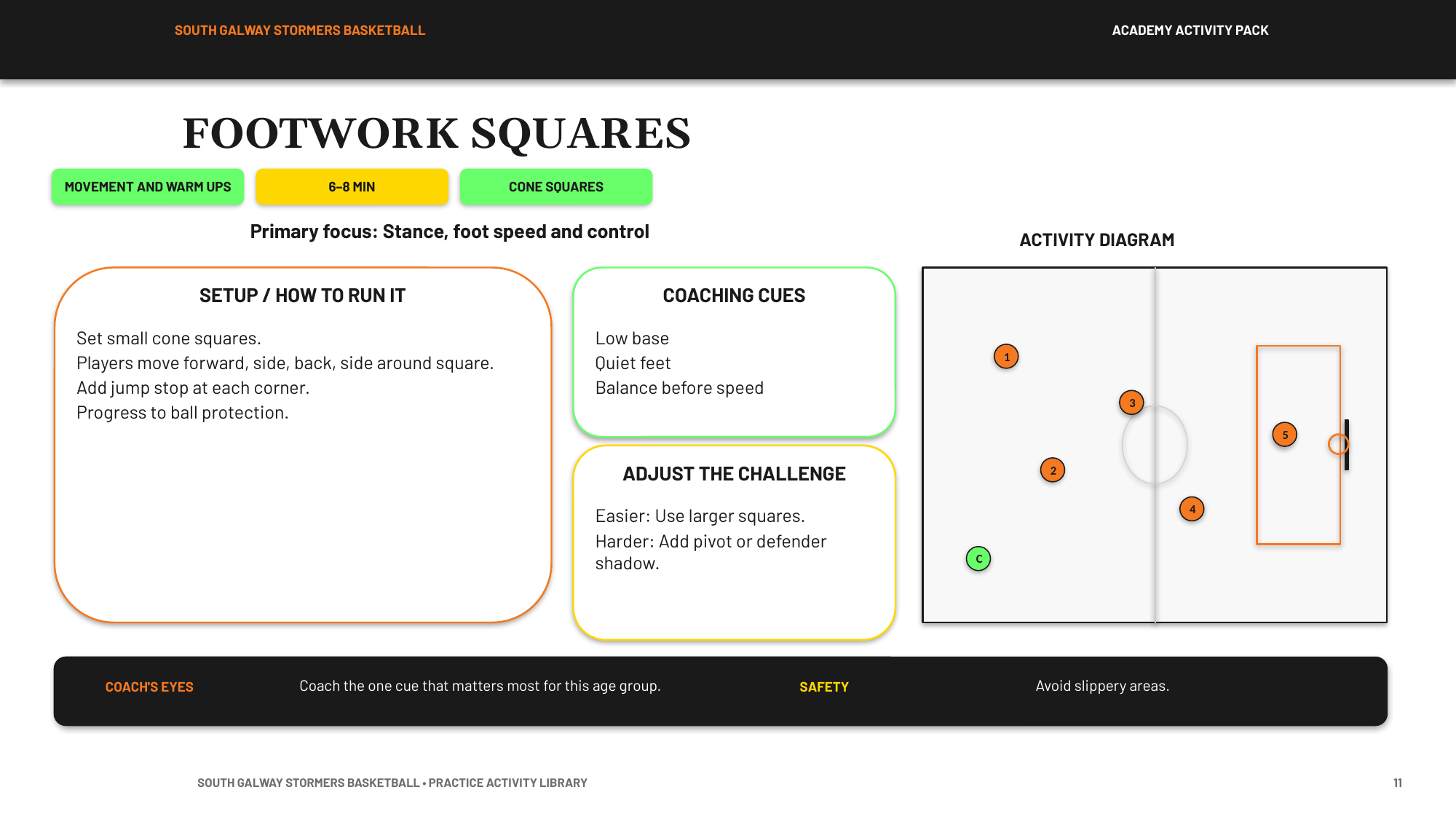

SOUTH GALWAY STORMERS BASKETBALL
ACADEMY ACTIVITY PACK
FOOTWORK SQUARES
MOVEMENT AND WARM UPS
6–8 MIN
CONE SQUARES
Primary focus: Stance, foot speed and control
ACTIVITY DIAGRAM

SETUP / HOW TO RUN IT
COACHING CUES
Set small cone squares.
Players move forward, side, back, side around square.
Add jump stop at each corner.
Progress to ball protection.
Low base
Quiet feet
Balance before speed
1

3

5

2
ADJUST THE CHALLENGE
4
Easier: Use larger squares.
Harder: Add pivot or defender shadow.
C

Coach the one cue that matters most for this age group.
Avoid slippery areas.
COACH'S EYES
SAFETY
SOUTH GALWAY STORMERS BASKETBALL • PRACTICE ACTIVITY LIBRARY
11